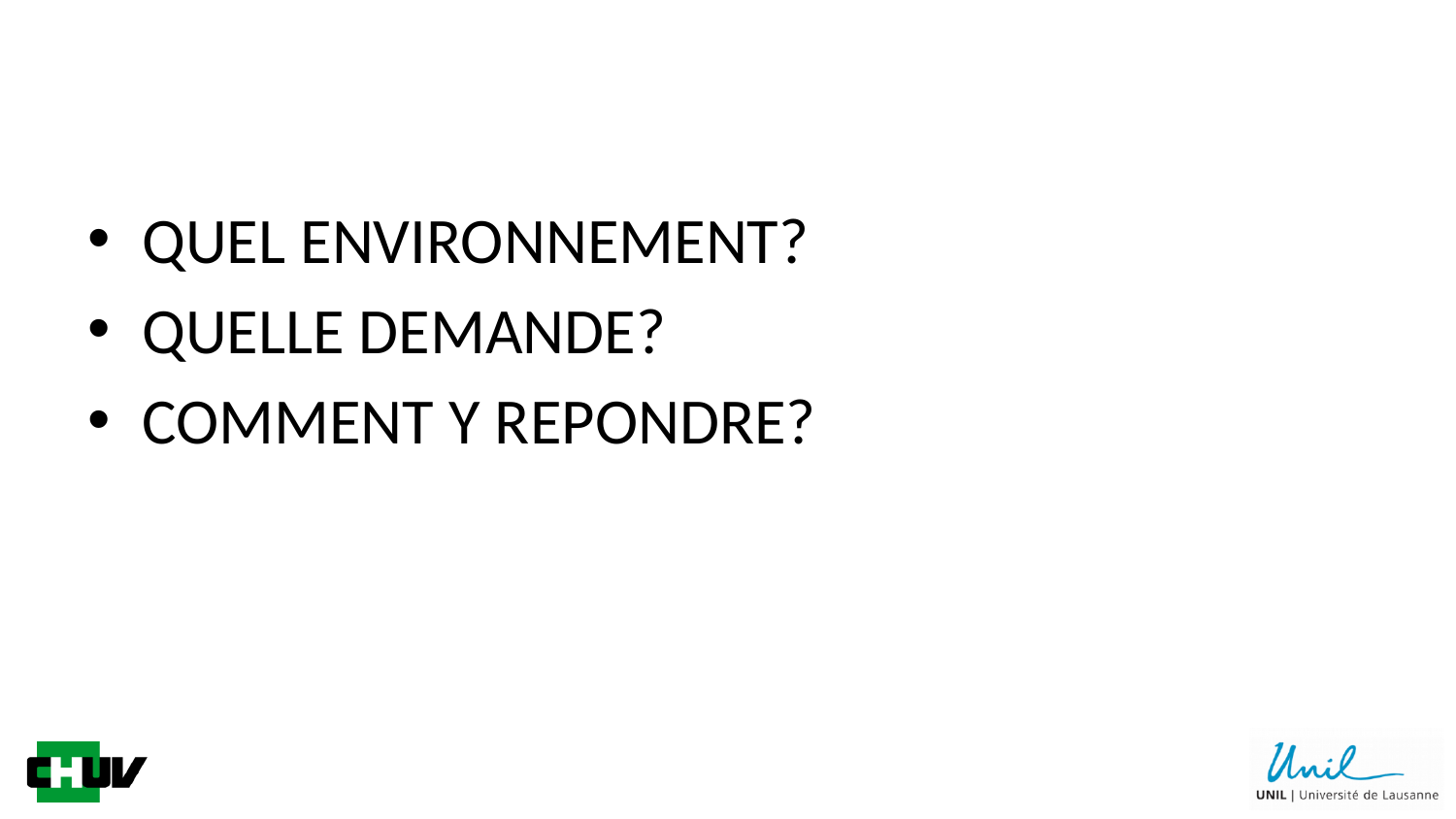

#
QUEL ENVIRONNEMENT?
QUELLE DEMANDE?
COMMENT Y REPONDRE?